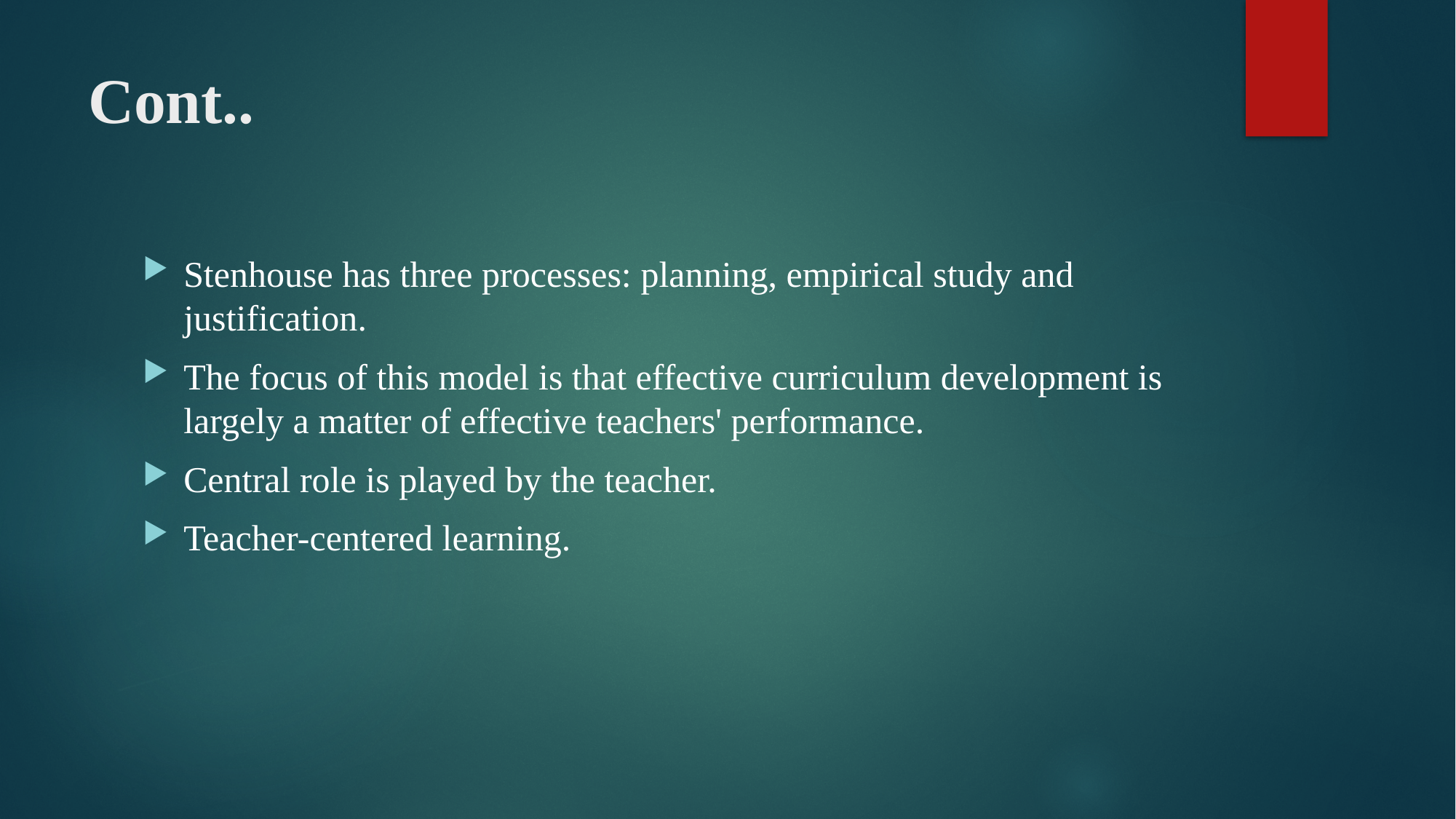

# Cont..
Stenhouse has three processes: planning, empirical study and justification.
The focus of this model is that effective curriculum development is largely a matter of effective teachers' performance.
Central role is played by the teacher.
Teacher-centered learning.